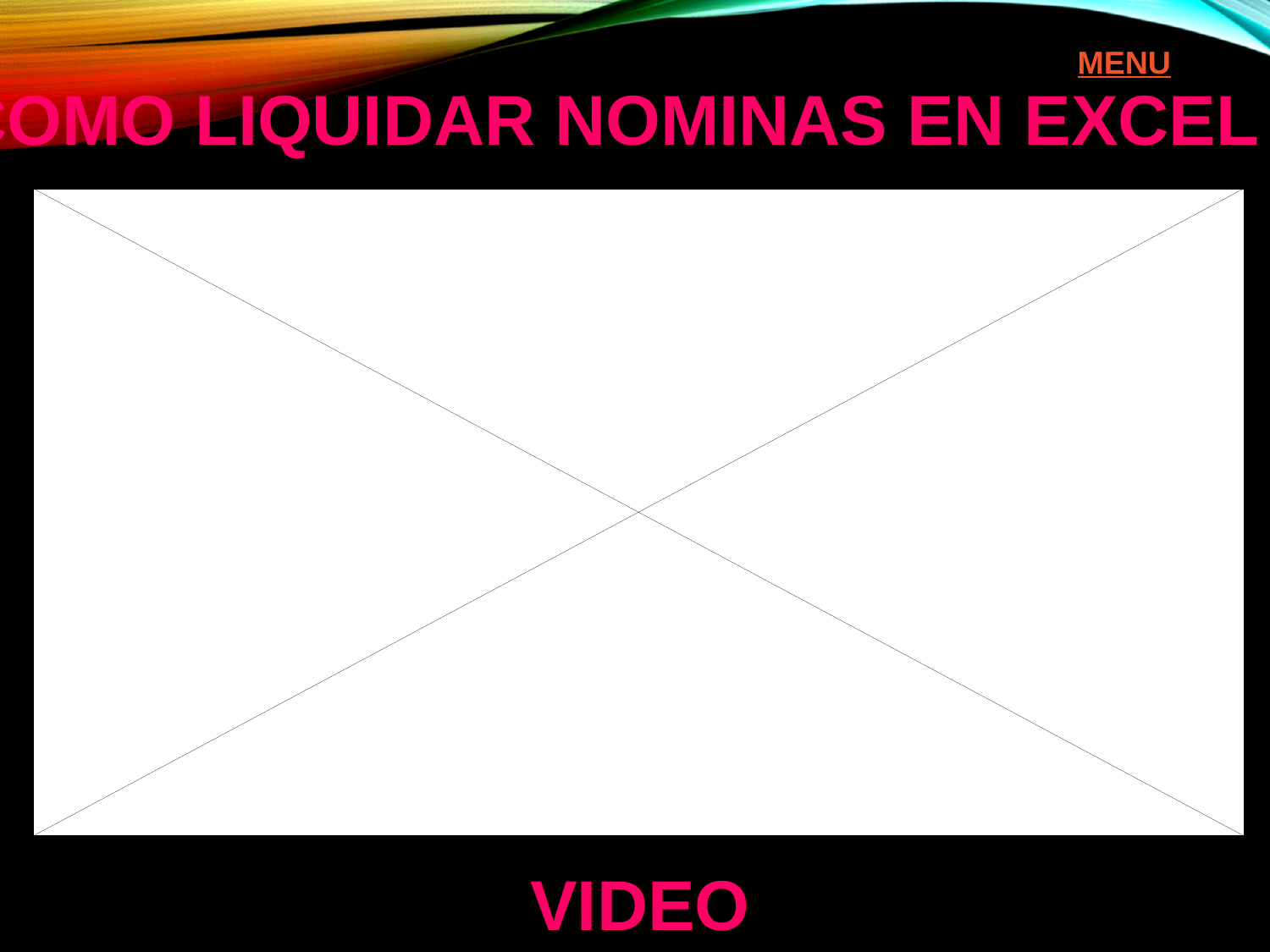

MENU
COMO LIQUIDAR NOMINAS EN EXCEL
VIDEO